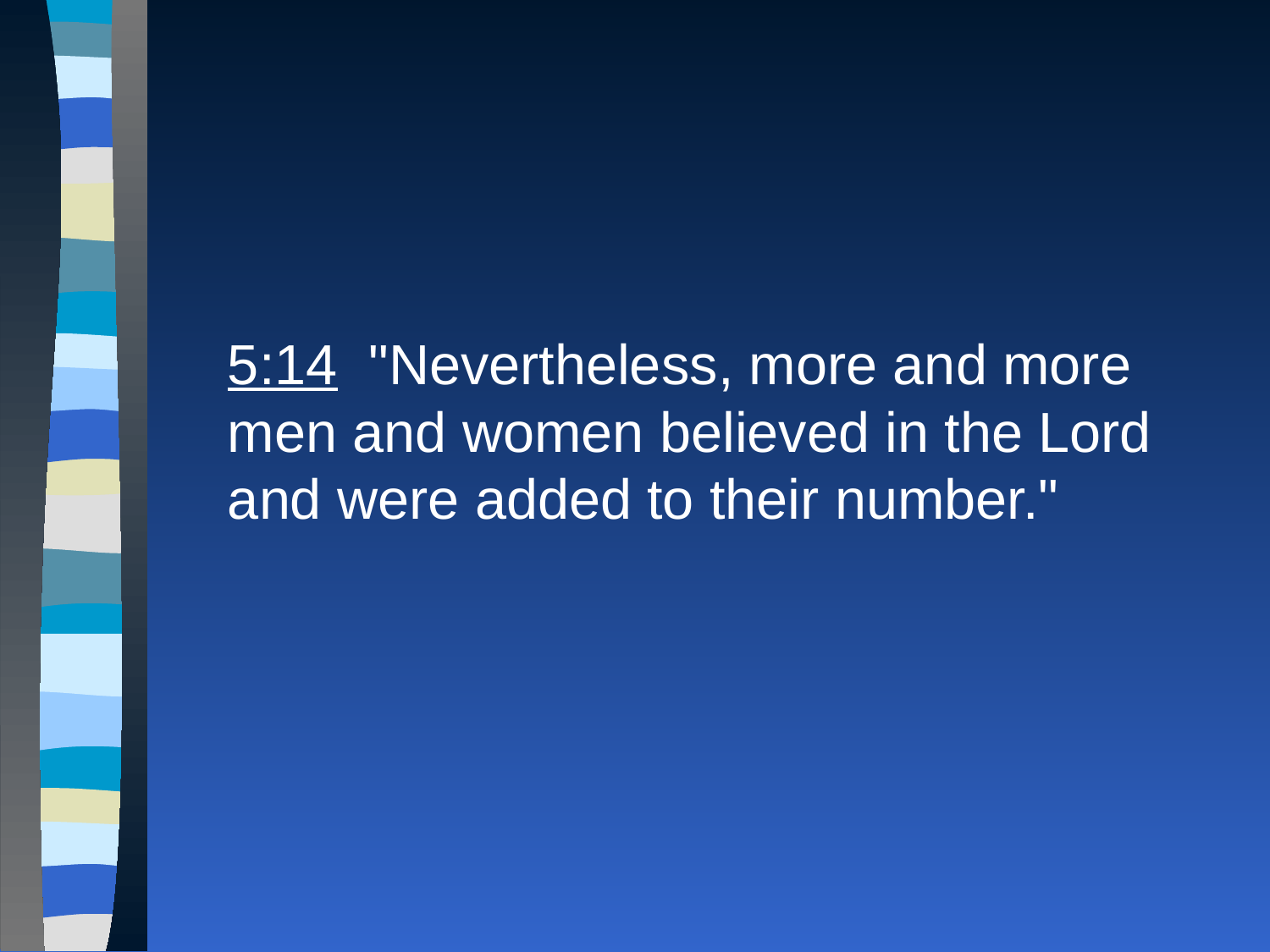

5:14  "Nevertheless, more and more men and women believed in the Lord and were added to their number."